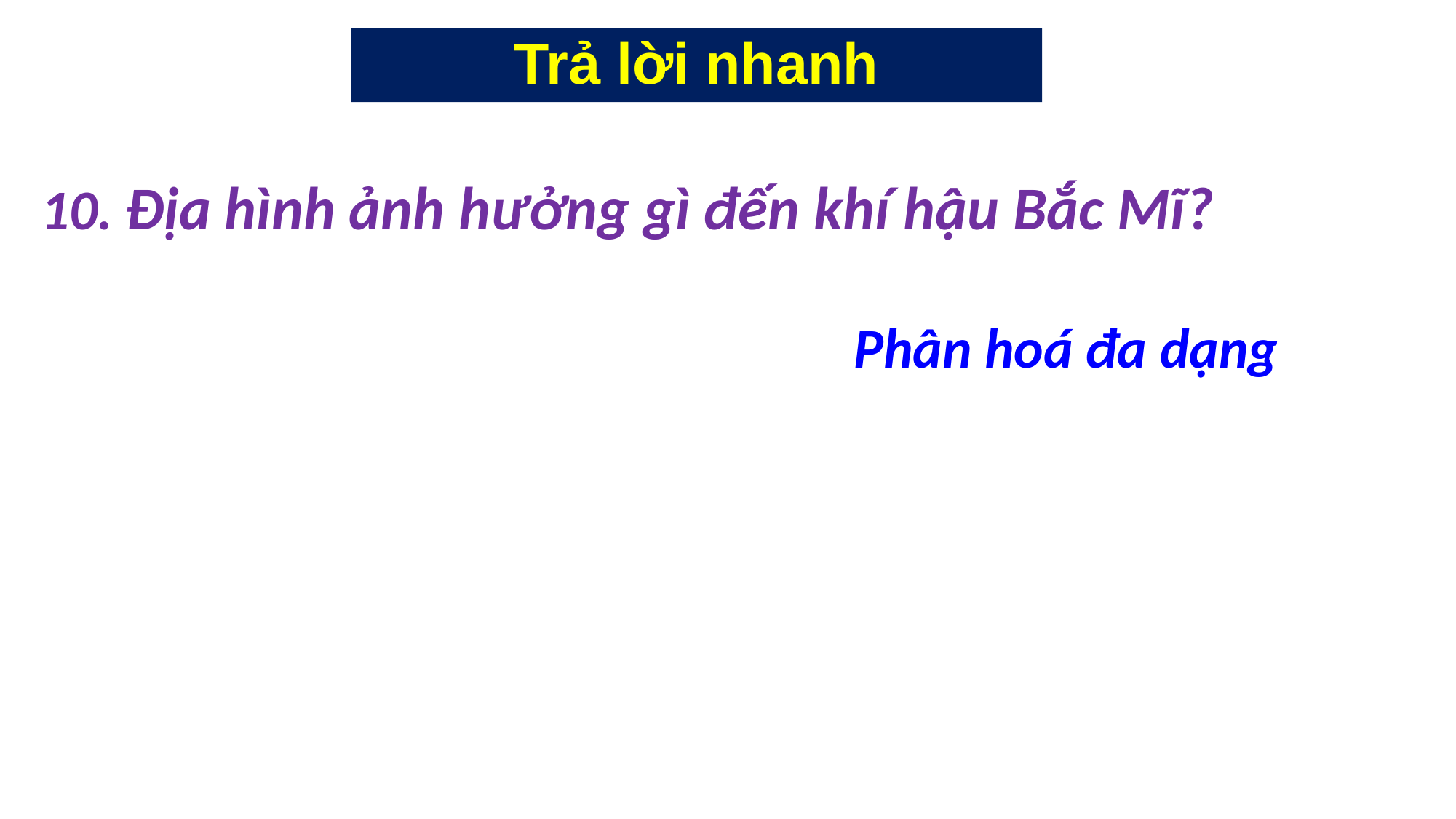

# Trả lời nhanh
10. Địa hình ảnh hưởng gì đến khí hậu Bắc Mĩ?
Phân hoá đa dạng
4
3
1
2